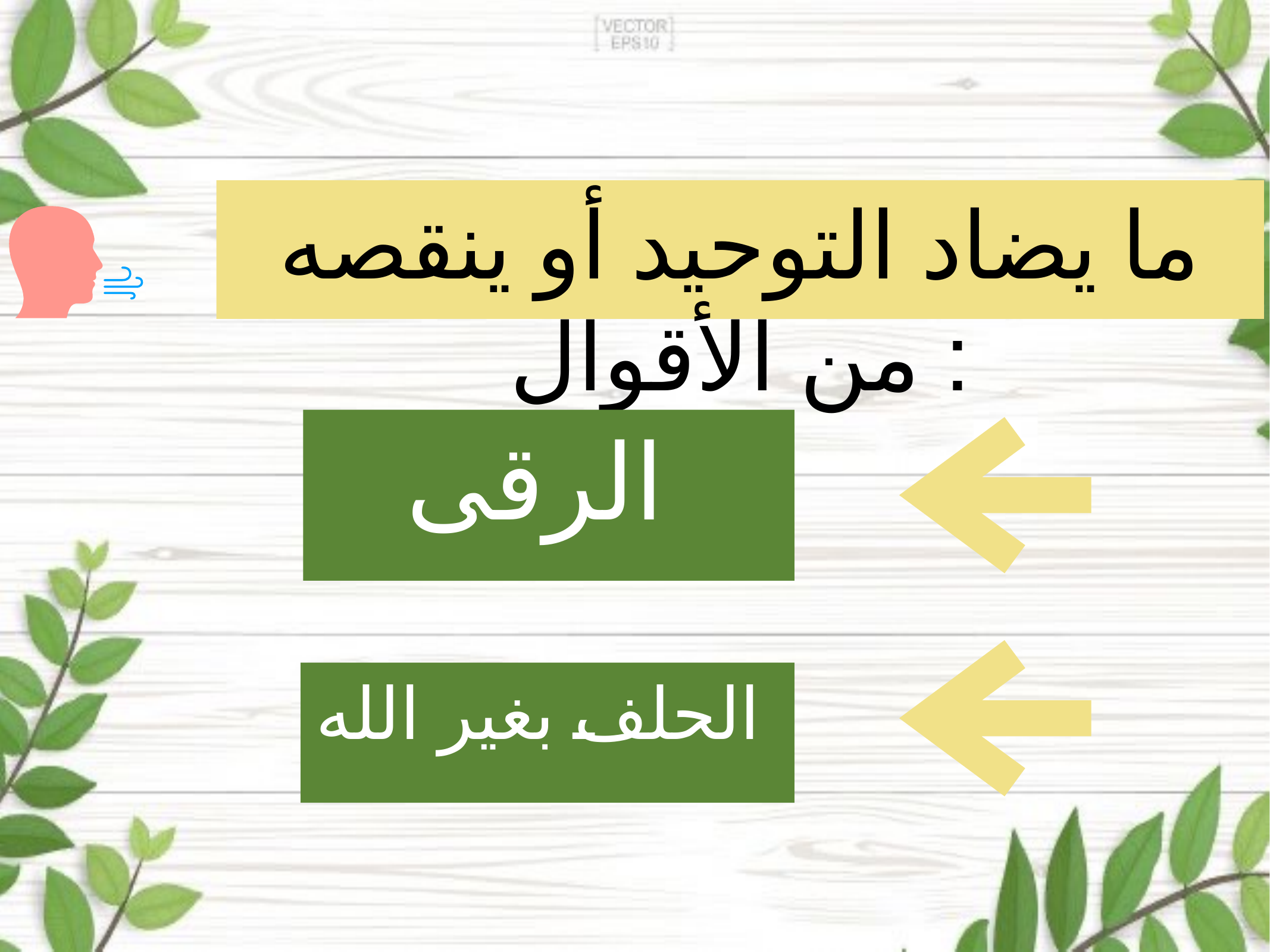

ما يضاد التوحيد أو ينقصه من الأقوال :

الرقى

الحلف بغير الله